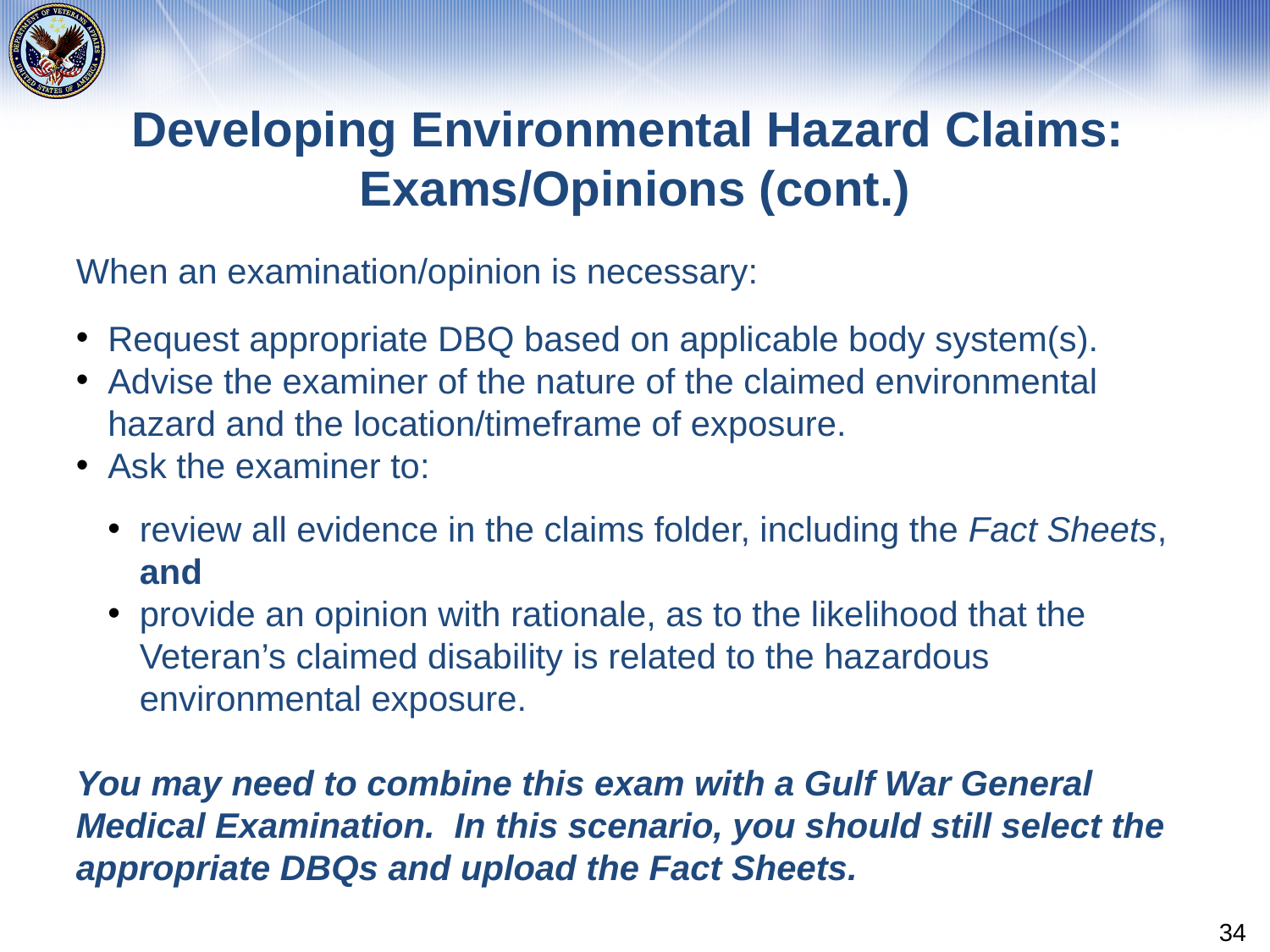

# Developing Environmental Hazard Claims: Exams/Opinions (cont.)
When an examination/opinion is necessary:

Request appropriate DBQ based on applicable body system(s).
Advise the examiner of the nature of the claimed environmental hazard and the location/timeframe of exposure.
Ask the examiner to:

review all evidence in the claims folder, including the Fact Sheets, and
provide an opinion with rationale, as to the likelihood that the Veteran’s claimed disability is related to the hazardous environmental exposure.

You may need to combine this exam with a Gulf War General Medical Examination.  In this scenario, you should still select the appropriate DBQs and upload the Fact Sheets.
34